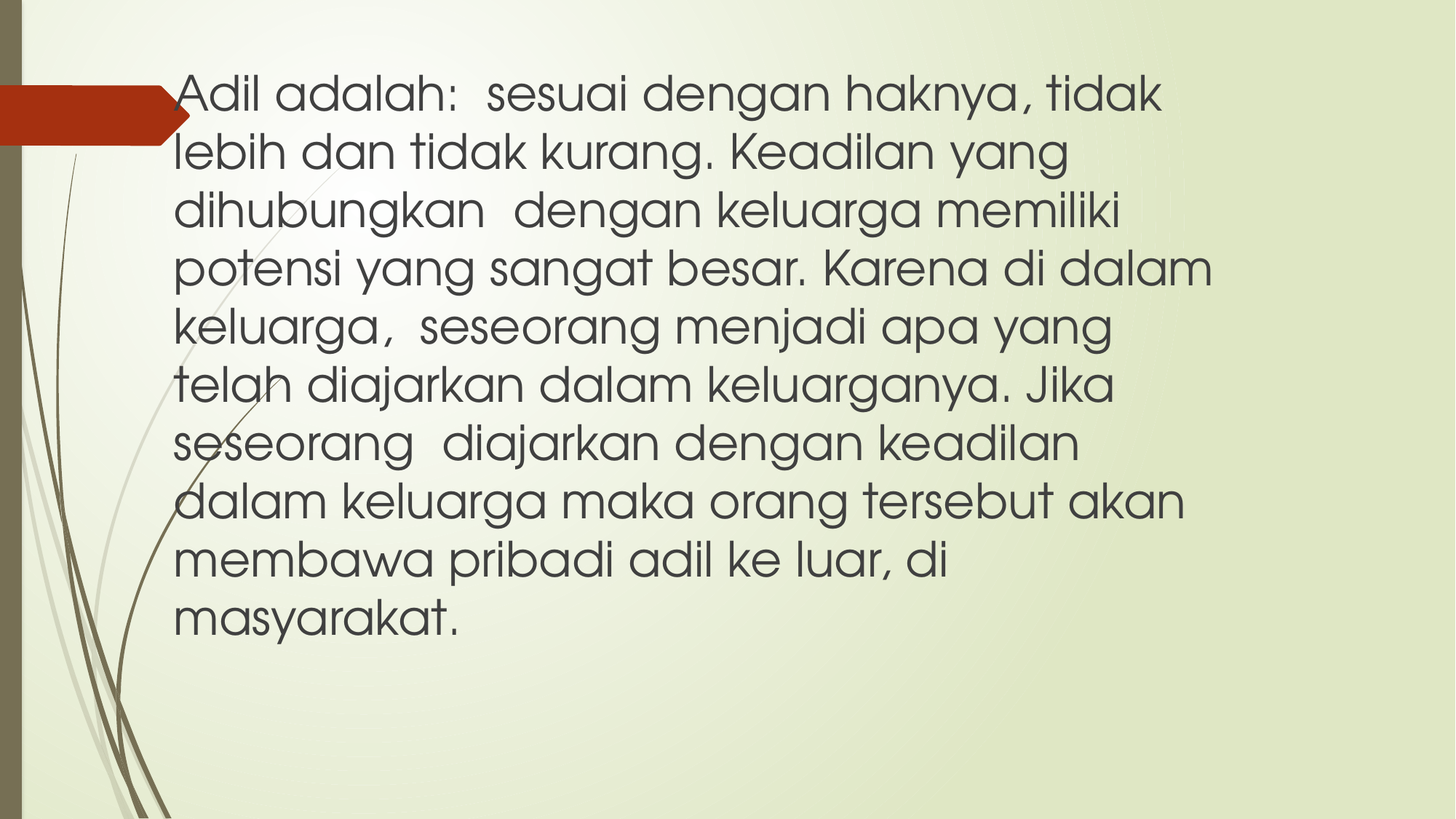

Adil adalah:  sesuai dengan haknya, tidak lebih dan tidak kurang. Keadilan yang dihubungkan  dengan keluarga memiliki potensi yang sangat besar. Karena di dalam keluarga,  seseorang menjadi apa yang telah diajarkan dalam keluarganya. Jika seseorang  diajarkan dengan keadilan dalam keluarga maka orang tersebut akan membawa pribadi adil ke luar, di masyarakat.